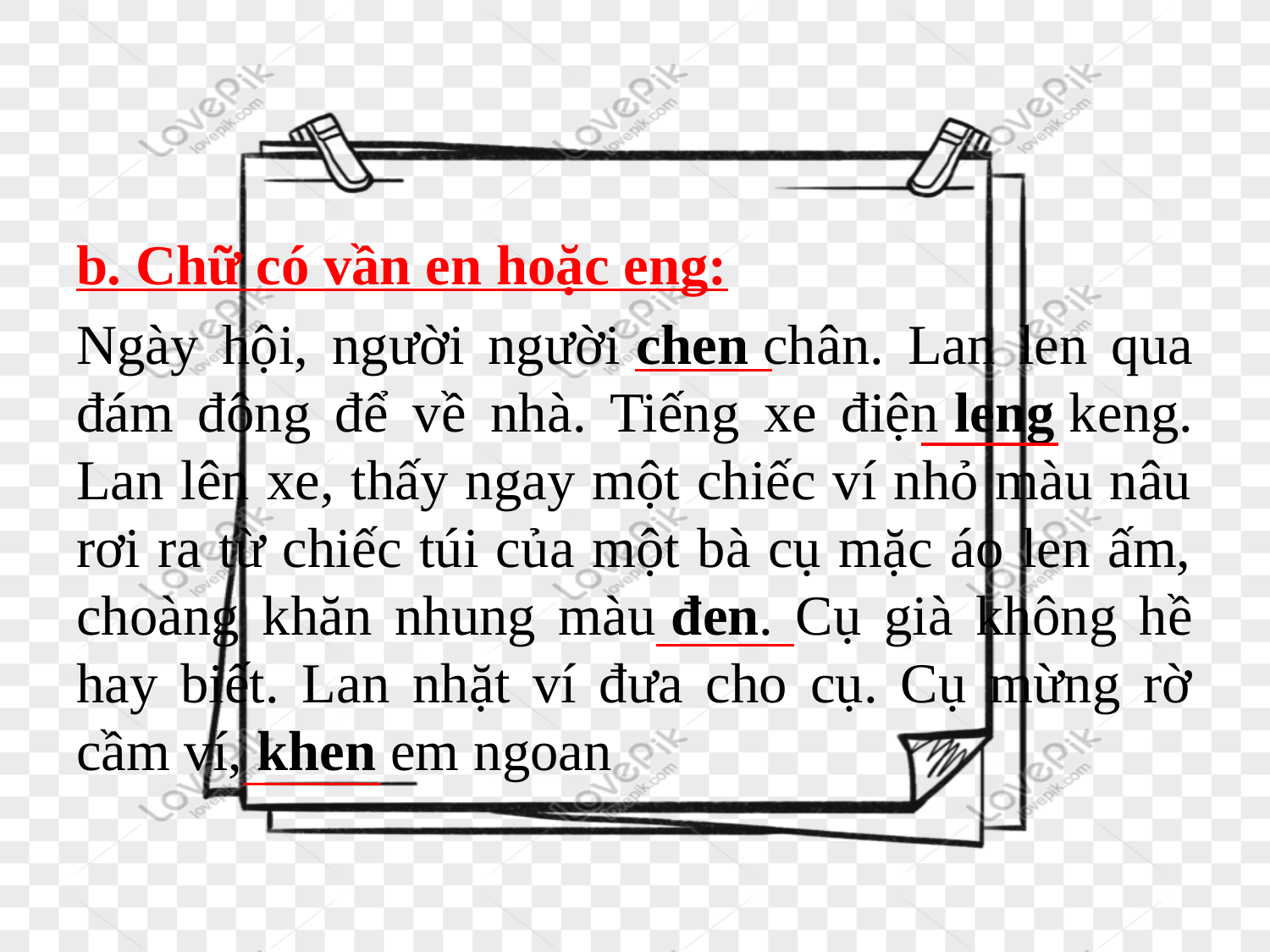

#
b. Chữ có vần en hoặc eng:
Ngày hội, người người chen chân. Lan len qua đám đông để về nhà. Tiếng xe điện leng keng. Lan lên xe, thấy ngay một chiếc ví nhỏ màu nâu rơi ra từ chiếc túi của một bà cụ mặc áo len ấm, choàng khăn nhung màu đen. Cụ già không hề hay biết. Lan nhặt ví đưa cho cụ. Cụ mừng rờ cầm ví, khen em ngoan